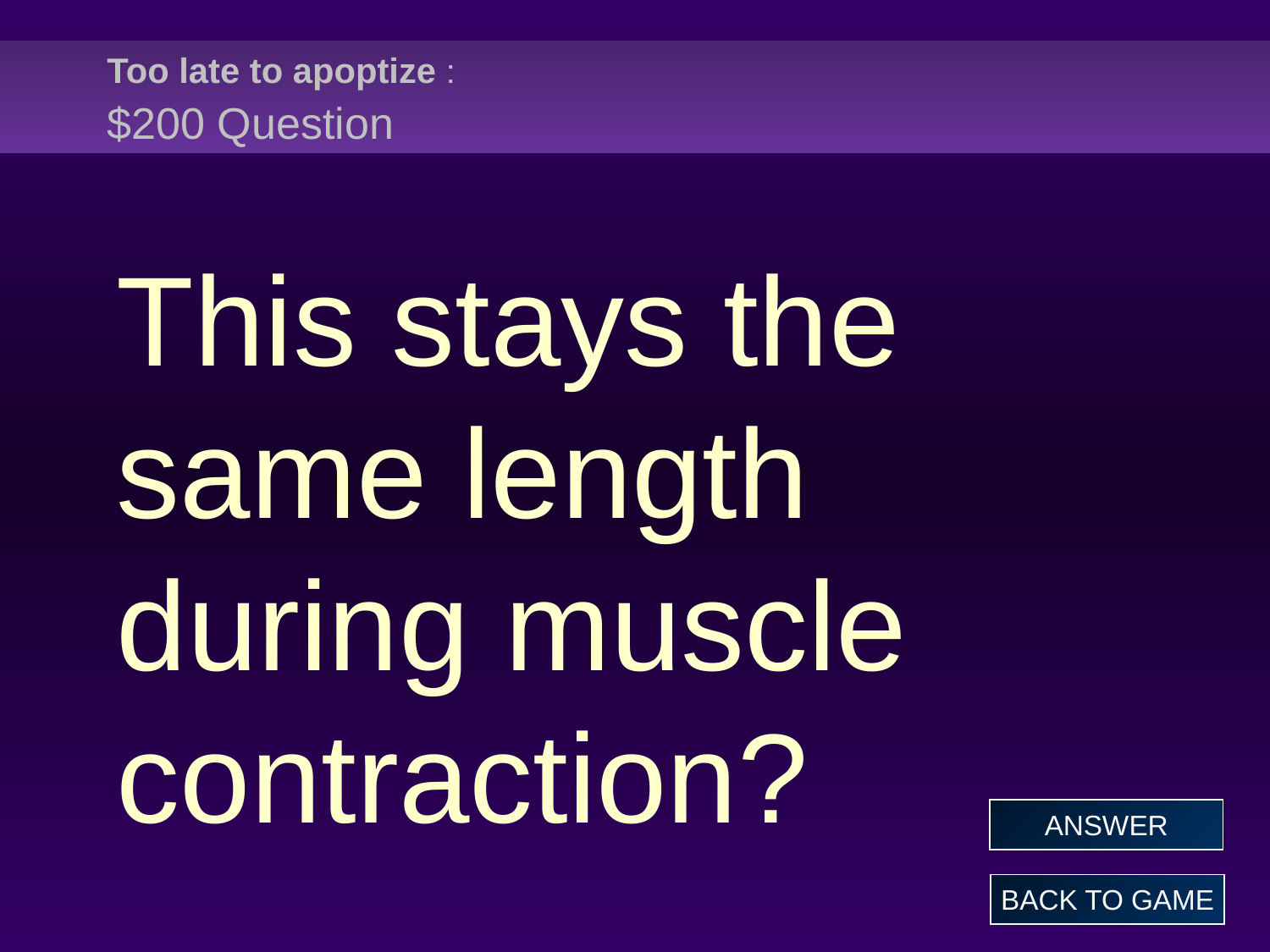

# Too late to apoptize : $200 Question
This stays the same length during muscle contraction?
ANSWER
BACK TO GAME